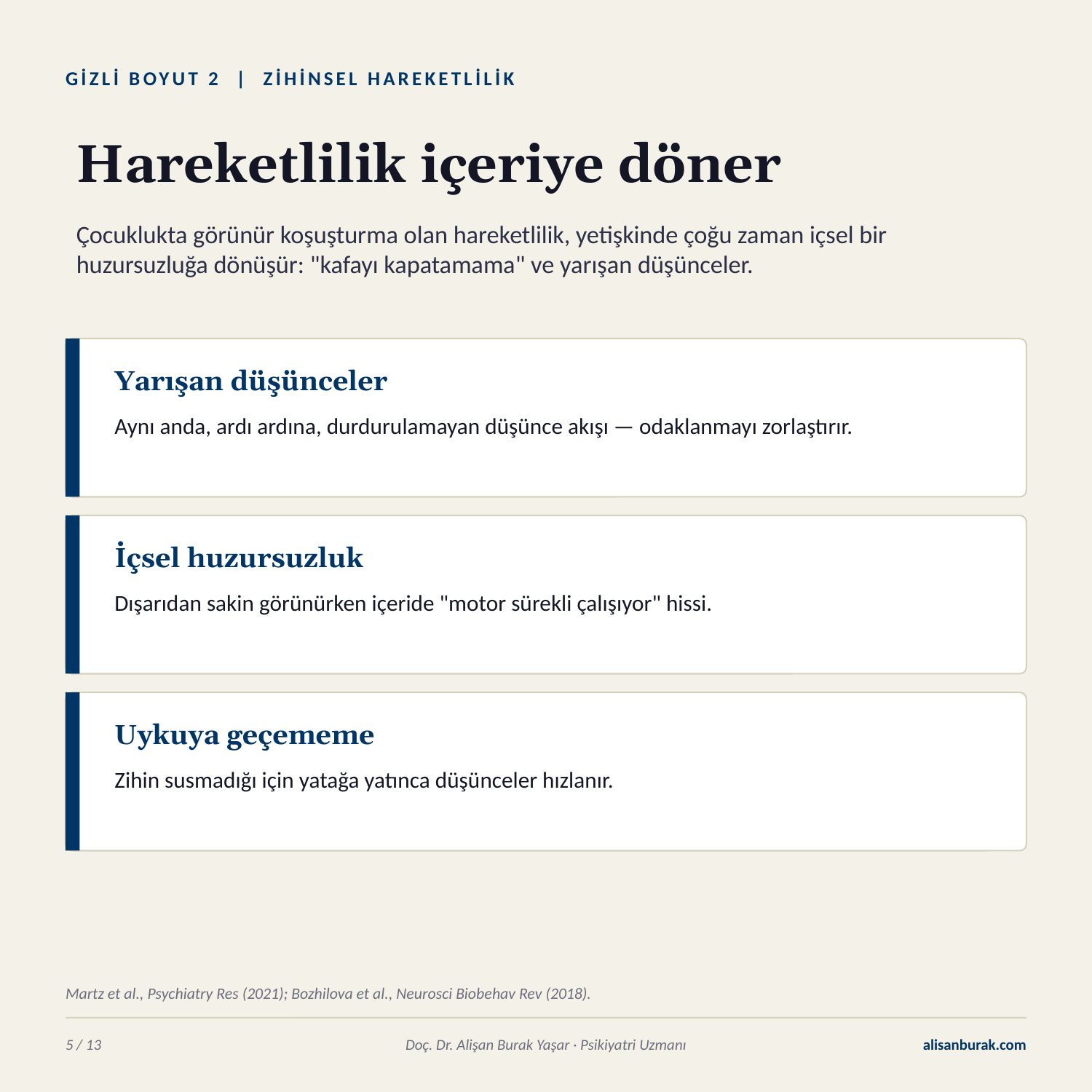

GİZLİ BOYUT 2  |  ZİHİNSEL HAREKETLİLİK
Hareketlilik içeriye döner
Çocuklukta görünür koşuşturma olan hareketlilik, yetişkinde çoğu zaman içsel bir huzursuzluğa dönüşür: "kafayı kapatamama" ve yarışan düşünceler.

Yarışan düşünceler
Aynı anda, ardı ardına, durdurulamayan düşünce akışı — odaklanmayı zorlaştırır.

İçsel huzursuzluk
Dışarıdan sakin görünürken içeride "motor sürekli çalışıyor" hissi.

Uykuya geçememe
Zihin susmadığı için yatağa yatınca düşünceler hızlanır.
Martz et al., Psychiatry Res (2021); Bozhilova et al., Neurosci Biobehav Rev (2018).

5 / 13
Doç. Dr. Alişan Burak Yaşar · Psikiyatri Uzmanı
alisanburak.com